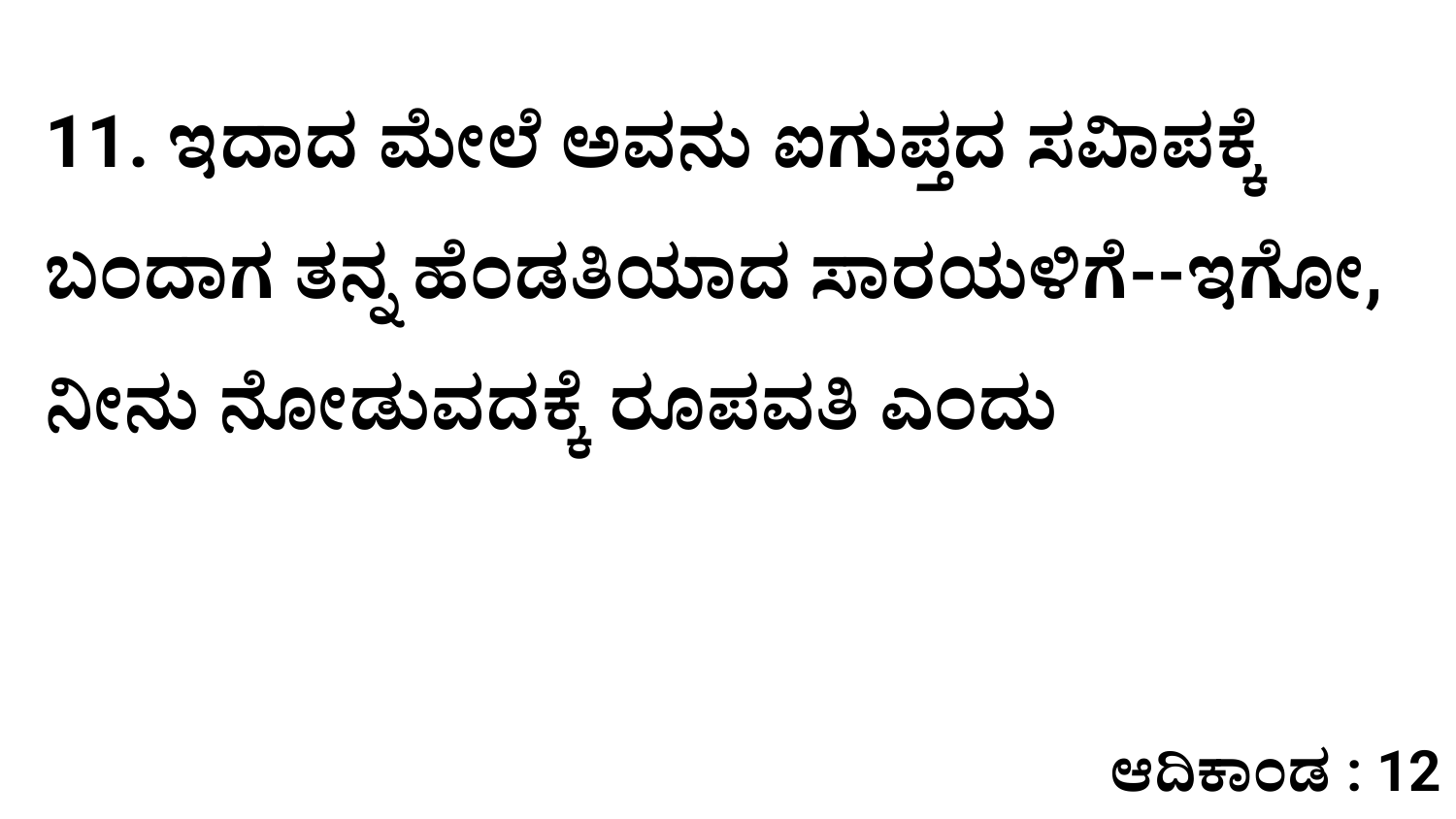

11. ಇದಾದ ಮೇಲೆ ಅವನು ಐಗುಪ್ತದ ಸವಿಾಪಕ್ಕೆ ಬಂದಾಗ ತನ್ನ ಹೆಂಡತಿಯಾದ ಸಾರಯಳಿಗೆ--ಇಗೋ, ನೀನು ನೋಡುವದಕ್ಕೆ ರೂಪವತಿ ಎಂದು
ಆದಿಕಾಂಡ : 12